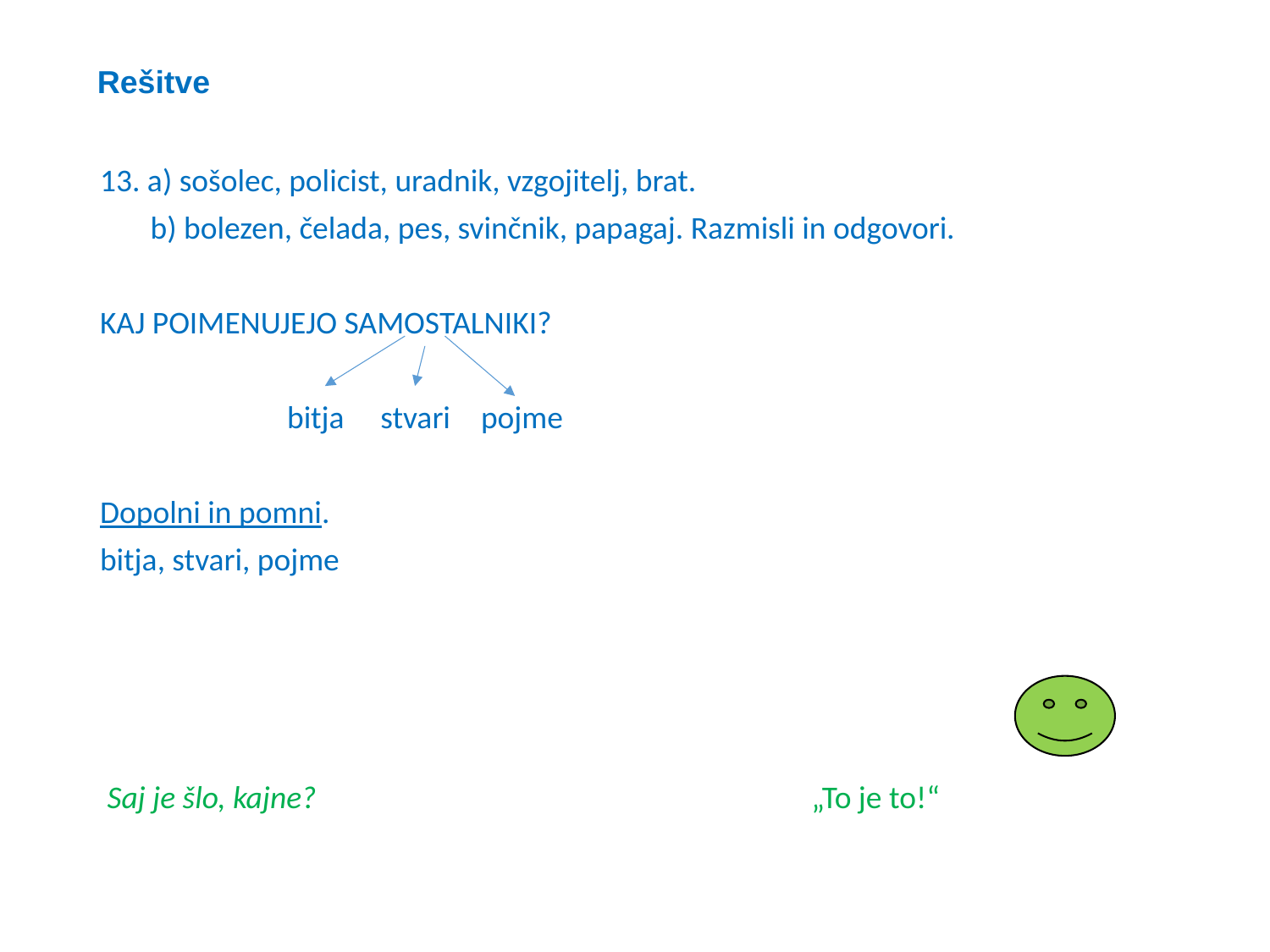

# Rešitve

13. a) sošolec, policist, uradnik, vzgojitelj, brat.
       b) bolezen, čelada, pes, svinčnik, papagaj. Razmisli in odgovori.

KAJ POIMENUJEJO SAMOSTALNIKI?

                          bitja     stvari 	pojme

Dopolni in pomni.
bitja, stvari, pojme

 Saj je šlo, kajne?                                                                     „To je to!“